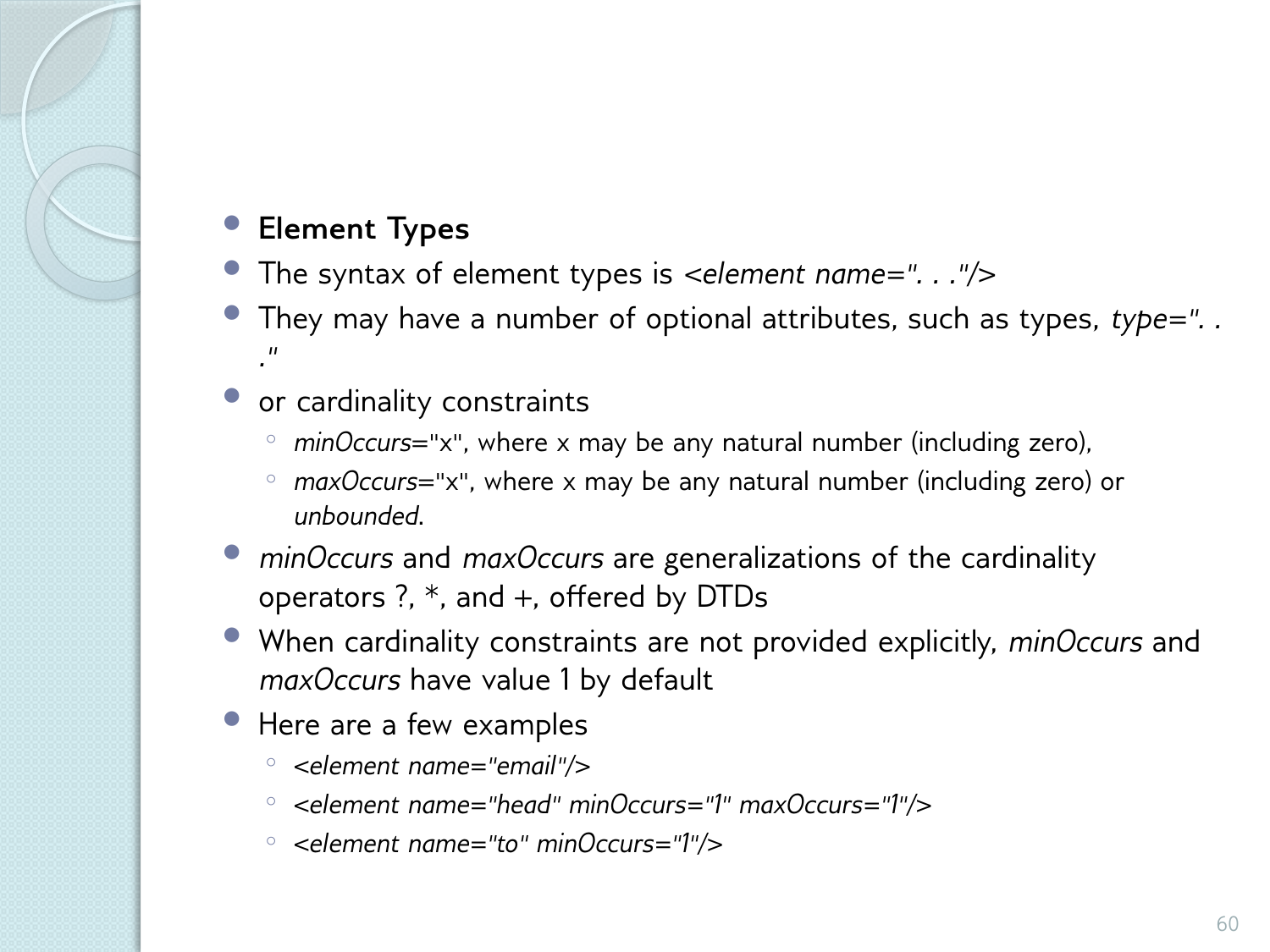

#
Element Types
The syntax of element types is <element name=". . ."/>
They may have a number of optional attributes, such as types, type=". . ."
or cardinality constraints
minOccurs="x", where x may be any natural number (including zero),
maxOccurs="x", where x may be any natural number (including zero) or unbounded.
minOccurs and maxOccurs are generalizations of the cardinality operators ?, *, and +, offered by DTDs
When cardinality constraints are not provided explicitly, minOccurs and maxOccurs have value 1 by default
Here are a few examples
<element name="email"/>
<element name="head" minOccurs="1" maxOccurs="1"/>
<element name="to" minOccurs="1"/>
60